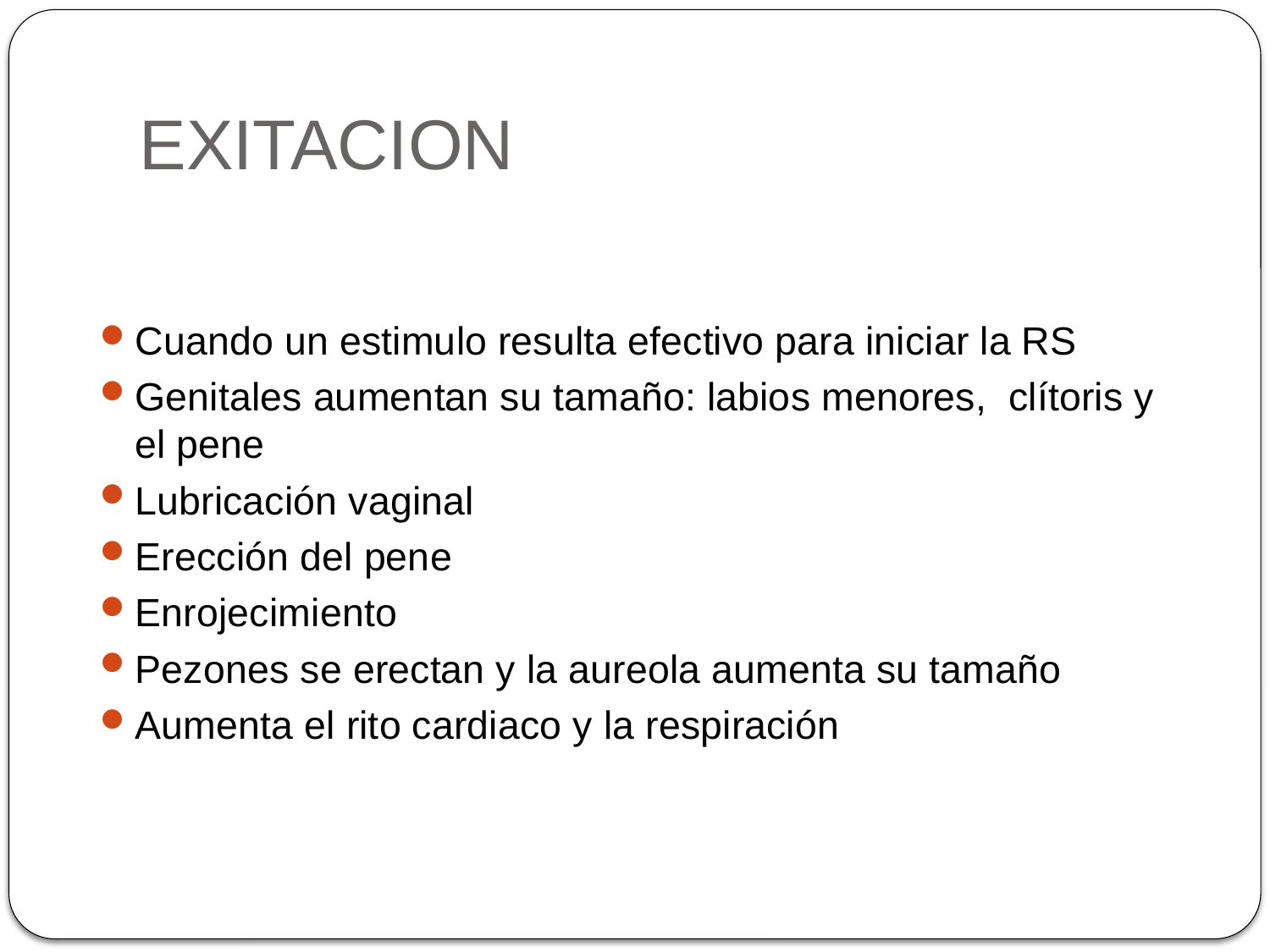

# EXITACION
Cuando un estimulo resulta efectivo para iniciar la RS
Genitales aumentan su tamaño: labios menores,  clítoris y el pene
Lubricación vaginal
Erección del pene
Enrojecimiento
Pezones se erectan y la aureola aumenta su tamaño
Aumenta el rito cardiaco y la respiración